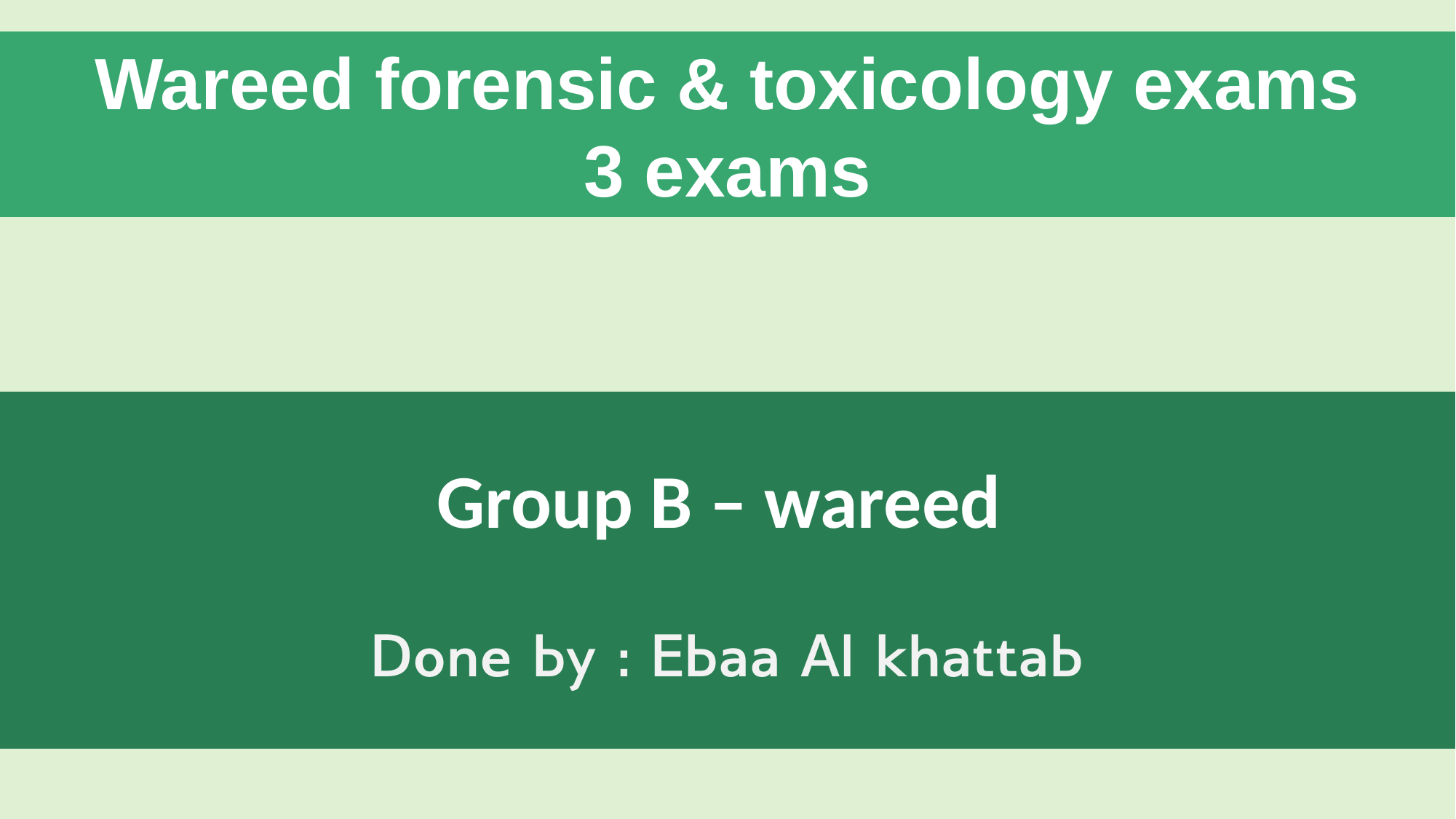

Wareed forensic & toxicology exams
3 exams
#
Group B – wareed

Done by : Ebaa Al khattab